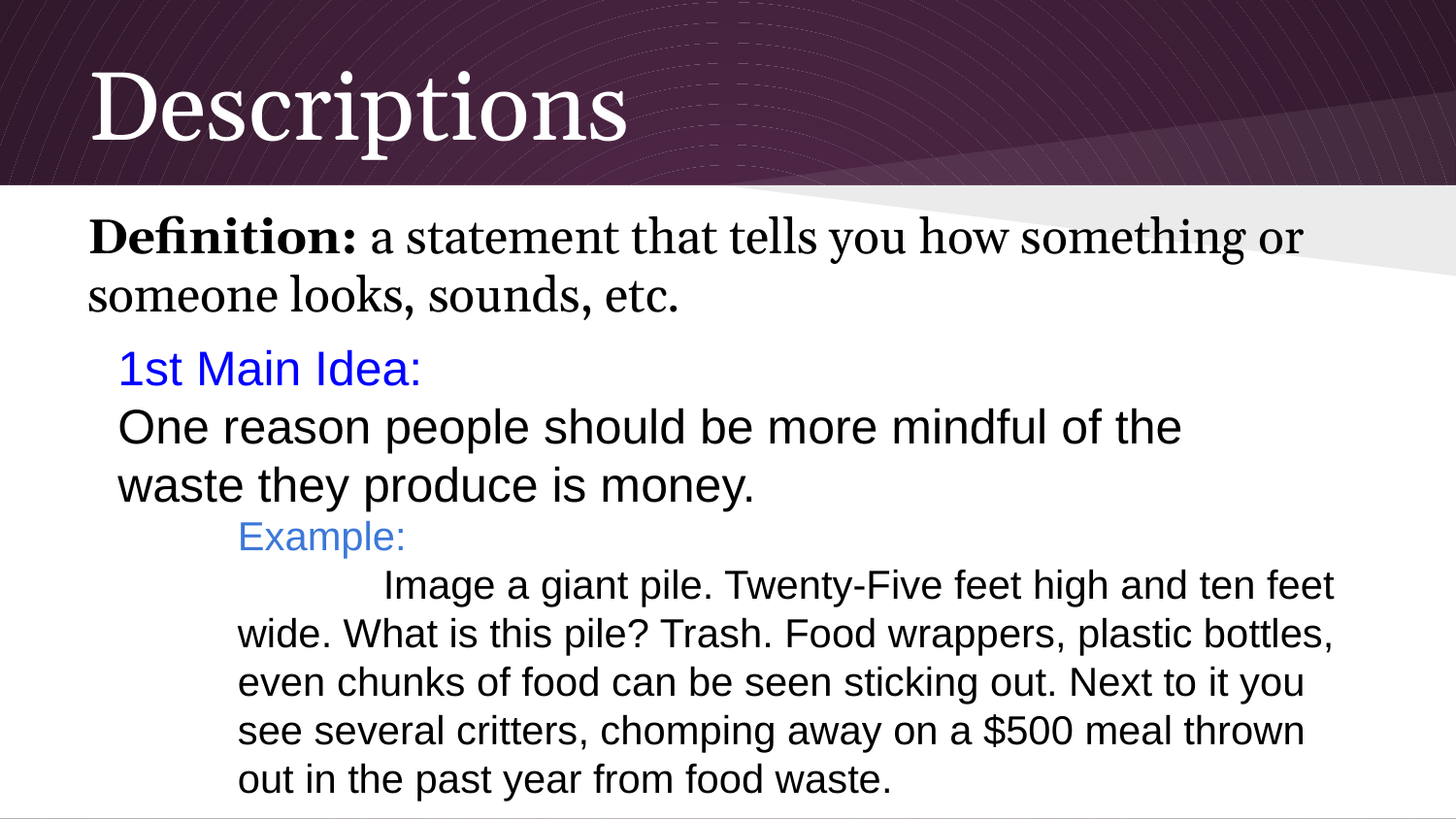

# Descriptions
Definition: a statement that tells you how something or someone looks, sounds, etc.
1st Main Idea:
One reason people should be more mindful of the waste they produce is money.

Example:
	Image a giant pile. Twenty-Five feet high and ten feet wide. What is this pile? Trash. Food wrappers, plastic bottles, even chunks of food can be seen sticking out. Next to it you see several critters, chomping away on a $500 meal thrown out in the past year from food waste.